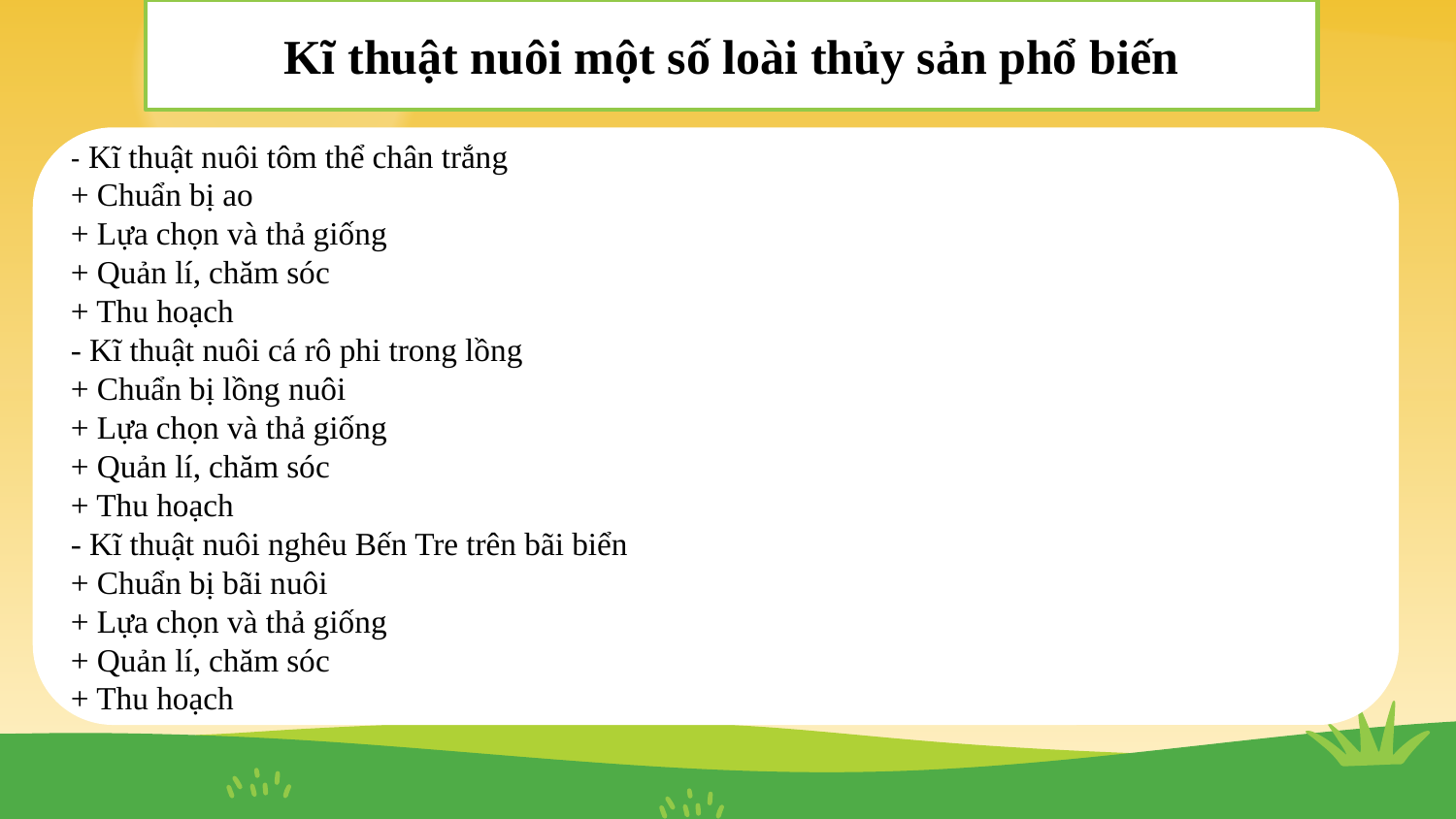

Kĩ thuật nuôi một số loài thủy sản phổ biến
- Kĩ thuật nuôi tôm thể chân trắng
+ Chuẩn bị ao
+ Lựa chọn và thả giống
+ Quản lí, chăm sóc
+ Thu hoạch
- Kĩ thuật nuôi cá rô phi trong lồng
+ Chuẩn bị lồng nuôi
+ Lựa chọn và thả giống
+ Quản lí, chăm sóc
+ Thu hoạch
- Kĩ thuật nuôi nghêu Bến Tre trên bãi biển
+ Chuẩn bị bãi nuôi
+ Lựa chọn và thả giống
+ Quản lí, chăm sóc
+ Thu hoạch
#